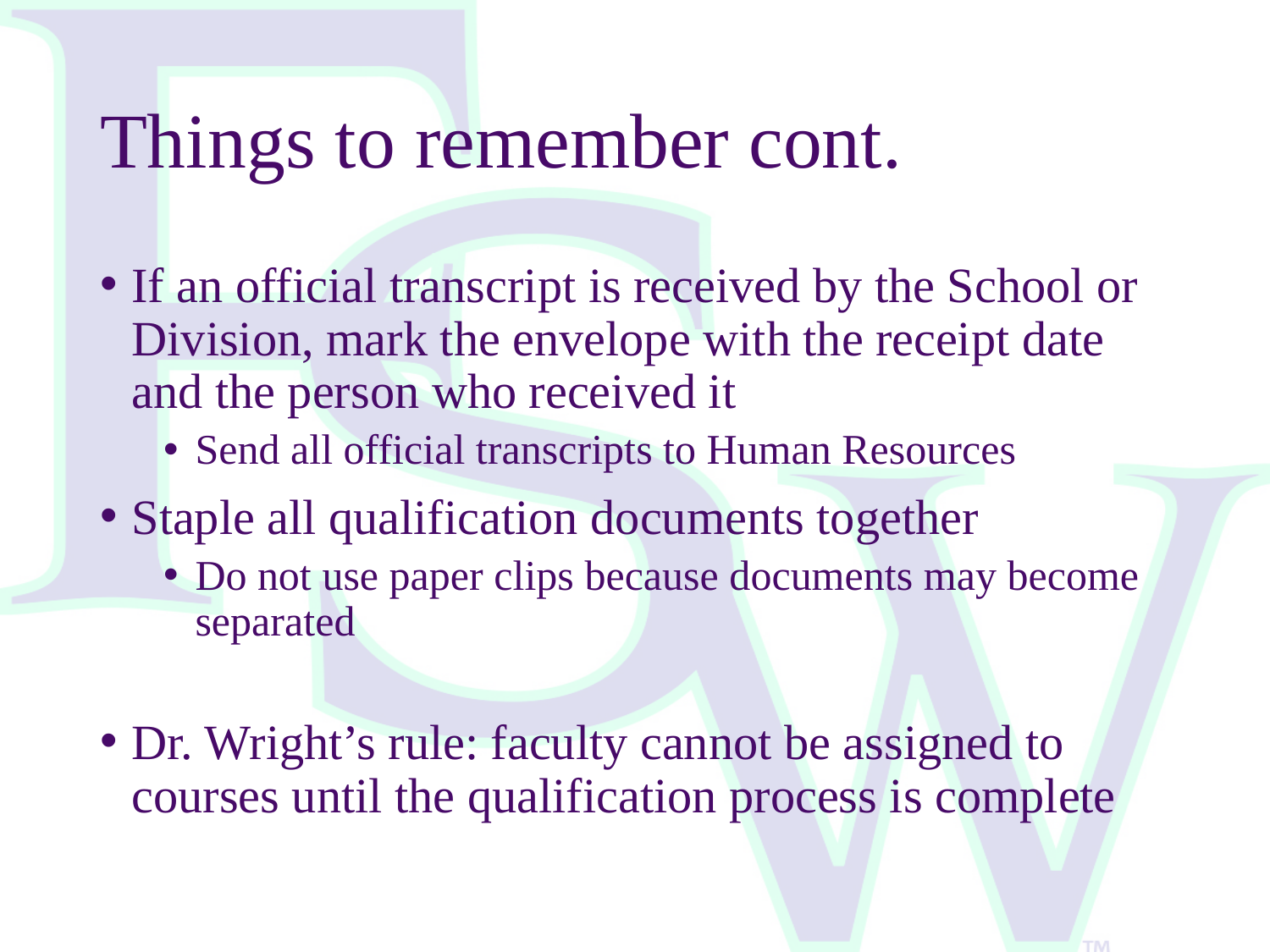

# Things to remember cont.
If an official transcript is received by the School or Division, mark the envelope with the receipt date and the person who received it
Send all official transcripts to Human Resources
Staple all qualification documents together
Do not use paper clips because documents may become separated

Dr. Wright’s rule: faculty cannot be assigned to courses until the qualification process is complete